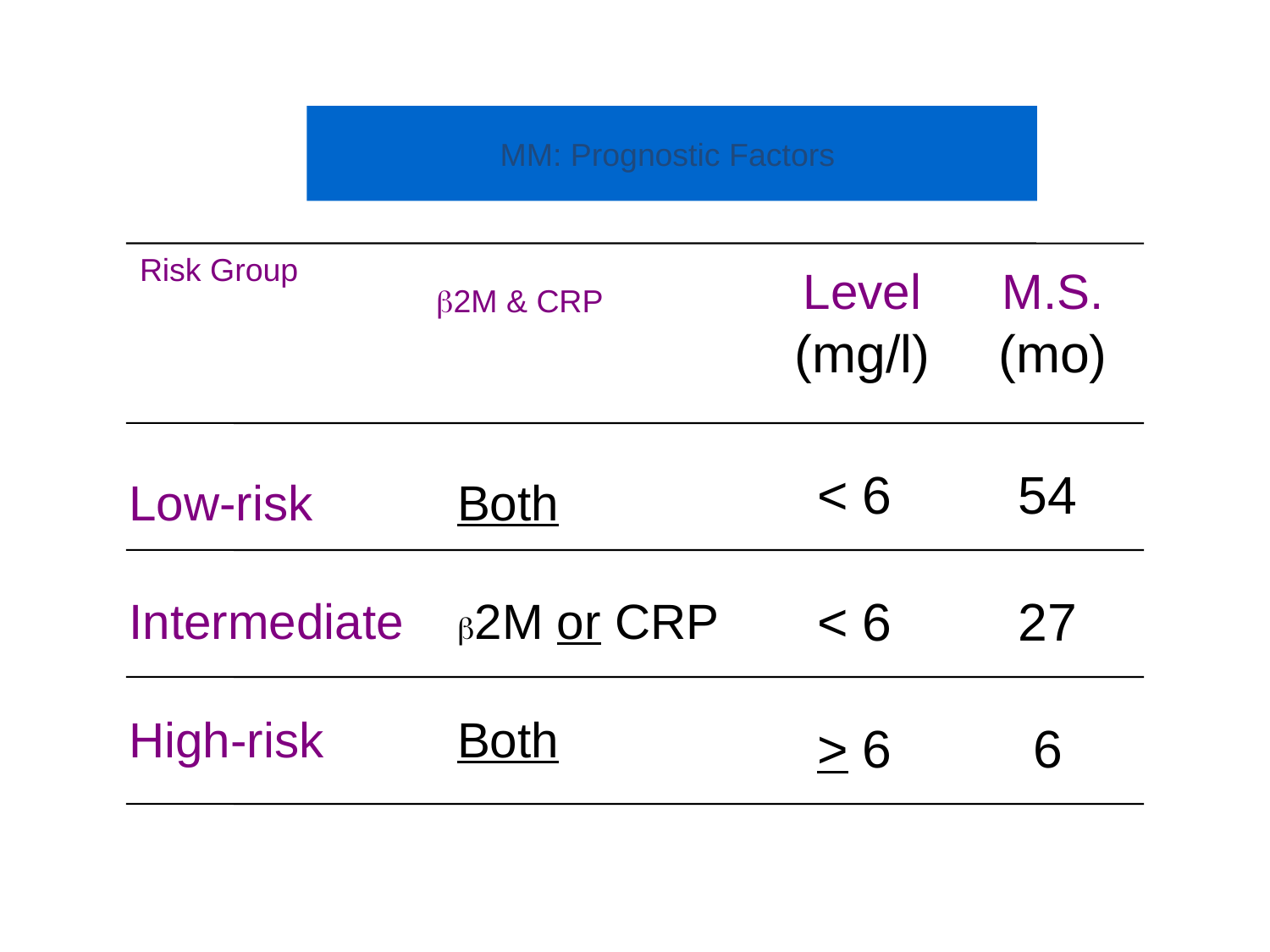

MM: Prognostic Factors
Risk Group

Level
(mg/l)
M.S. (mo)
β2M & CRP

< 6

< 6

> 6
54

27

6
Low-risk

Intermediate

High-risk
Both

β2M or CRP

Both